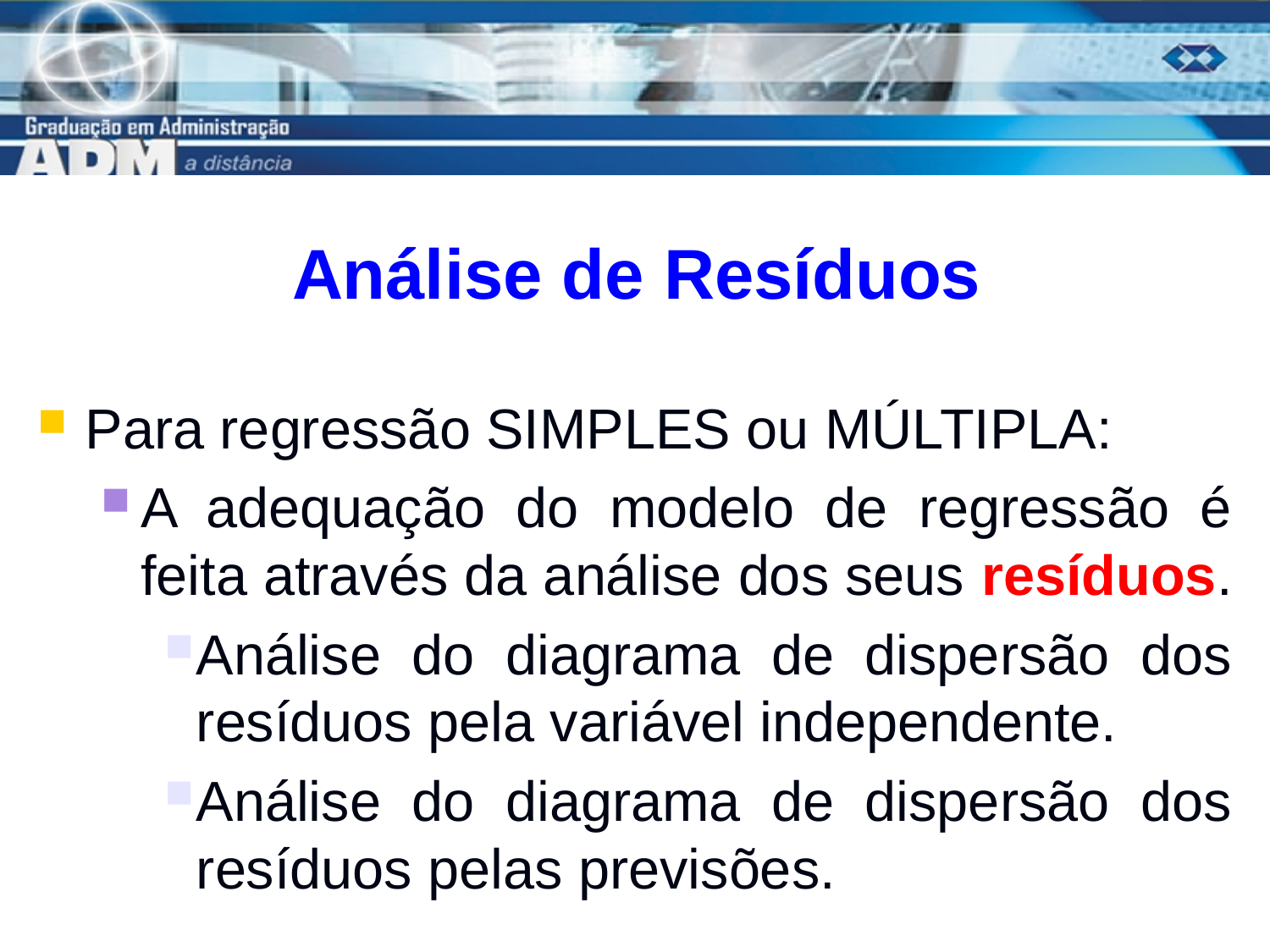

# Análise de Resíduos
Para regressão SIMPLES ou MÚLTIPLA:
A adequação do modelo de regressão é feita através da análise dos seus resíduos.
Análise do diagrama de dispersão dos resíduos pela variável independente.
Análise do diagrama de dispersão dos resíduos pelas previsões.
4